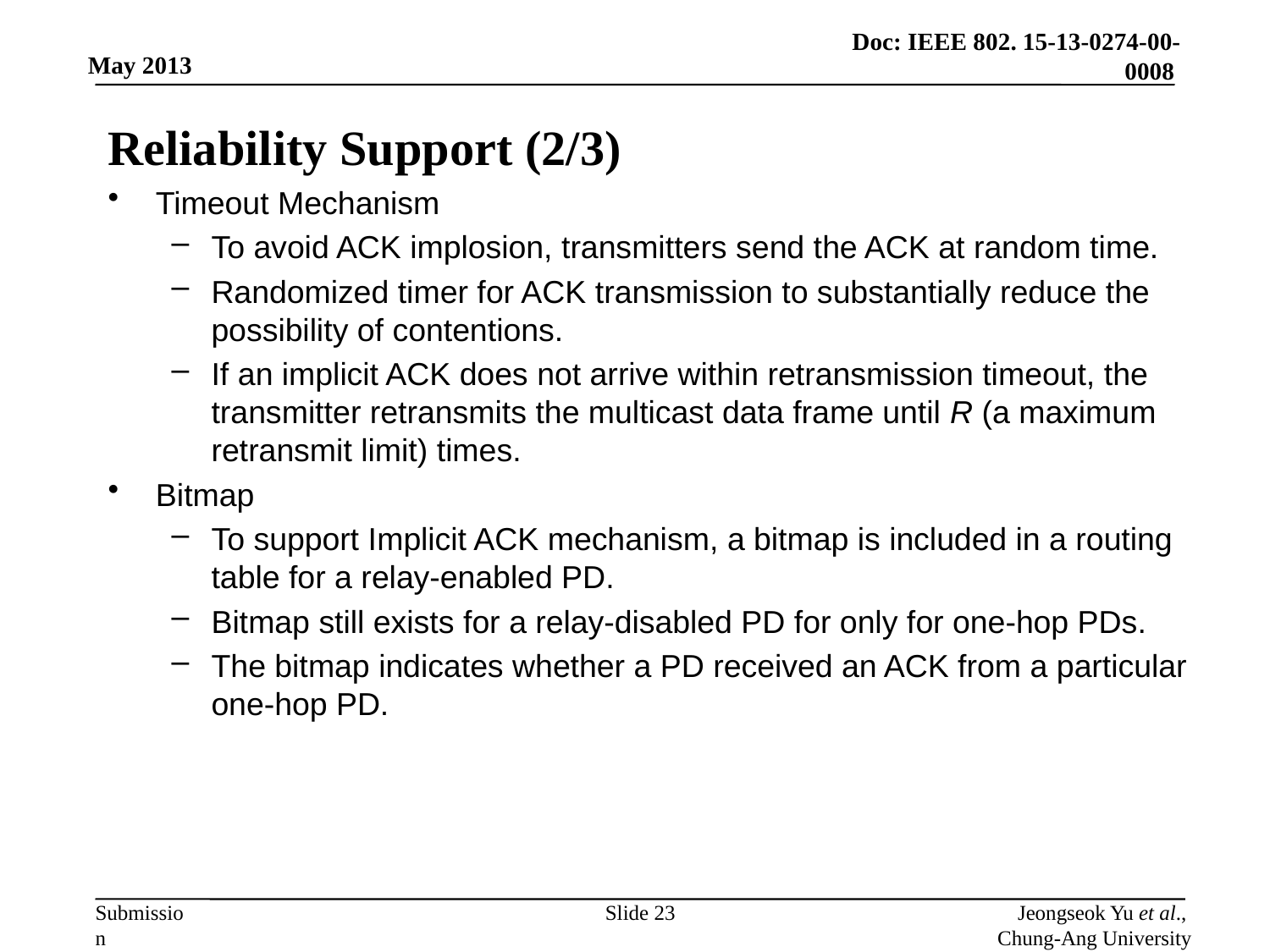

# Reliability Support (2/3)
Timeout Mechanism
To avoid ACK implosion, transmitters send the ACK at random time.
Randomized timer for ACK transmission to substantially reduce the possibility of contentions.
If an implicit ACK does not arrive within retransmission timeout, the transmitter retransmits the multicast data frame until R (a maximum retransmit limit) times.
Bitmap
To support Implicit ACK mechanism, a bitmap is included in a routing table for a relay-enabled PD.
Bitmap still exists for a relay-disabled PD for only for one-hop PDs.
The bitmap indicates whether a PD received an ACK from a particular one-hop PD.
Slide 23